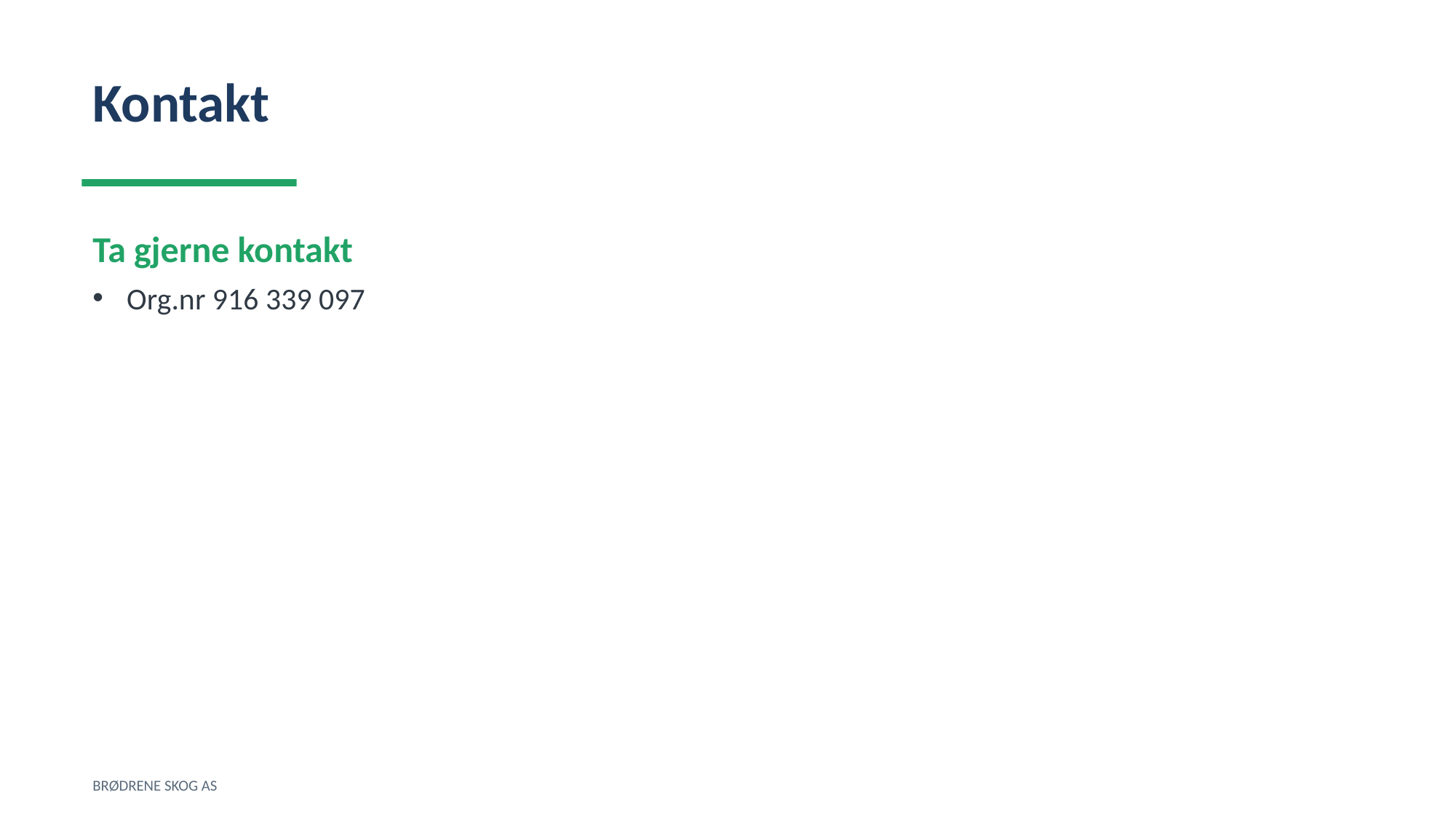

Kontakt

Ta gjerne kontakt
Org.nr 916 339 097
BRØDRENE SKOG AS